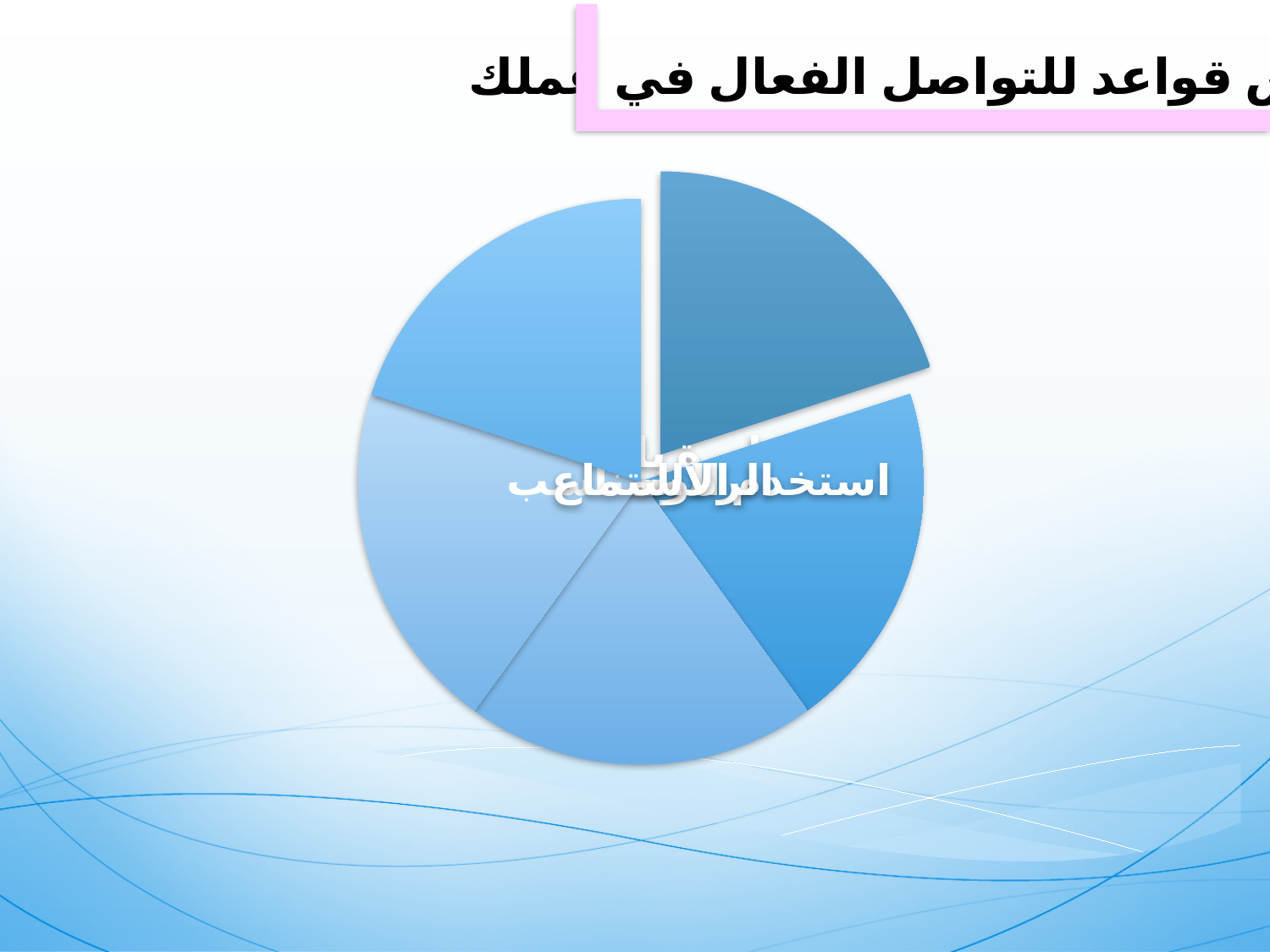

خمس قواعد للتواصل الفعال في عملك
المبادرة بالتواصل
الوضوح
استخدم الوسيلة الملائمة
الرد المناسب
الاستماع